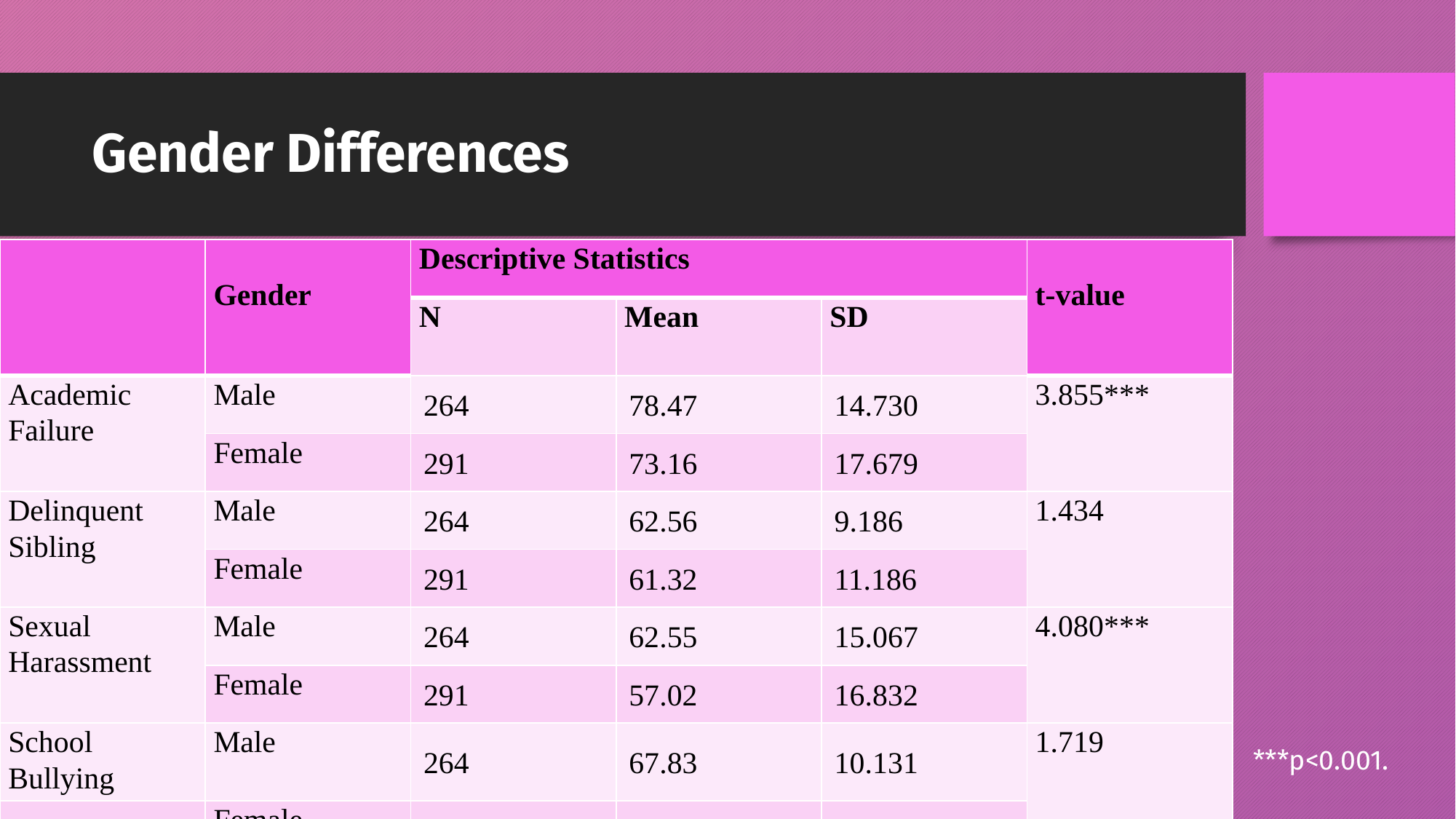

# Gender Differences
|  | Gender | Descriptive Statistics |  |  | t-value |
| --- | --- | --- | --- | --- | --- |
|  |  | N | Mean | SD |  |
| Academic Failure | Male | 264 | 78.47 | 14.730 | 3.855\*\*\* |
|  | Female | 291 | 73.16 | 17.679 |  |
| Delinquent Sibling | Male | 264 | 62.56 | 9.186 | 1.434 |
|  | Female | 291 | 61.32 | 11.186 |  |
| Sexual Harassment | Male | 264 | 62.55 | 15.067 | 4.080\*\*\* |
|  | Female | 291 | 57.02 | 16.832 |  |
| School Bullying | Male | 264 | 67.83 | 10.131 | 1.719 |
|  | Female | 291 | 66.34 | 10.291 |  |
***p<0.001.